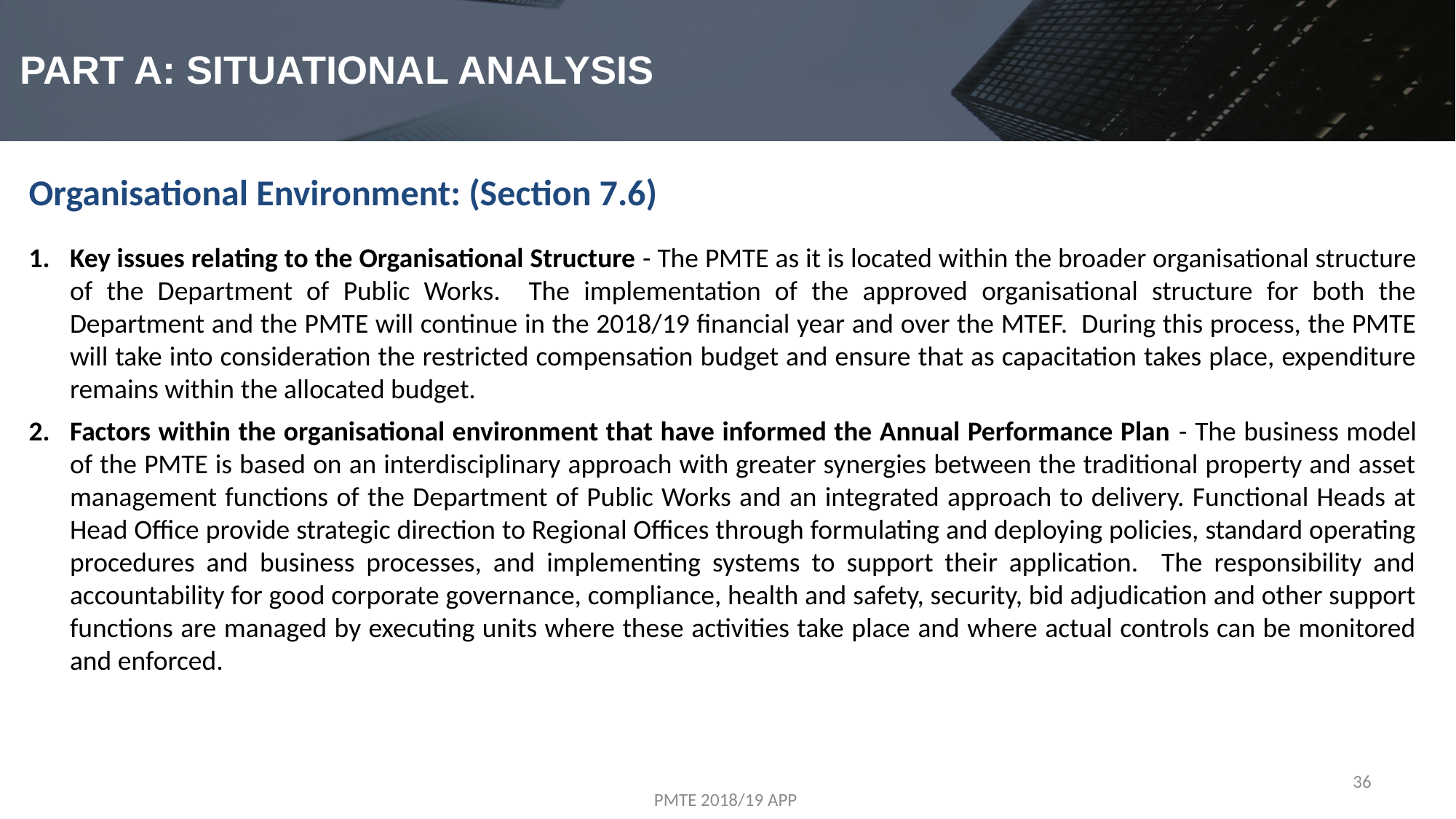

# PART A: SITUATIONAL ANALYSIS
Organisational Environment: (Section 7.6)
Key issues relating to the Organisational Structure - The PMTE as it is located within the broader organisational structure of the Department of Public Works.  The implementation of the approved organisational structure for both the Department and the PMTE will continue in the 2018/19 financial year and over the MTEF.  During this process, the PMTE will take into consideration the restricted compensation budget and ensure that as capacitation takes place, expenditure remains within the allocated budget.
Factors within the organisational environment that have informed the Annual Performance Plan - The business model of the PMTE is based on an interdisciplinary approach with greater synergies between the traditional property and asset management functions of the Department of Public Works and an integrated approach to delivery. Functional Heads at Head Office provide strategic direction to Regional Offices through formulating and deploying policies, standard operating procedures and business processes, and implementing systems to support their application.  The responsibility and accountability for good corporate governance, compliance, health and safety, security, bid adjudication and other support functions are managed by executing units where these activities take place and where actual controls can be monitored and enforced.
36
PMTE 2018/19 APP